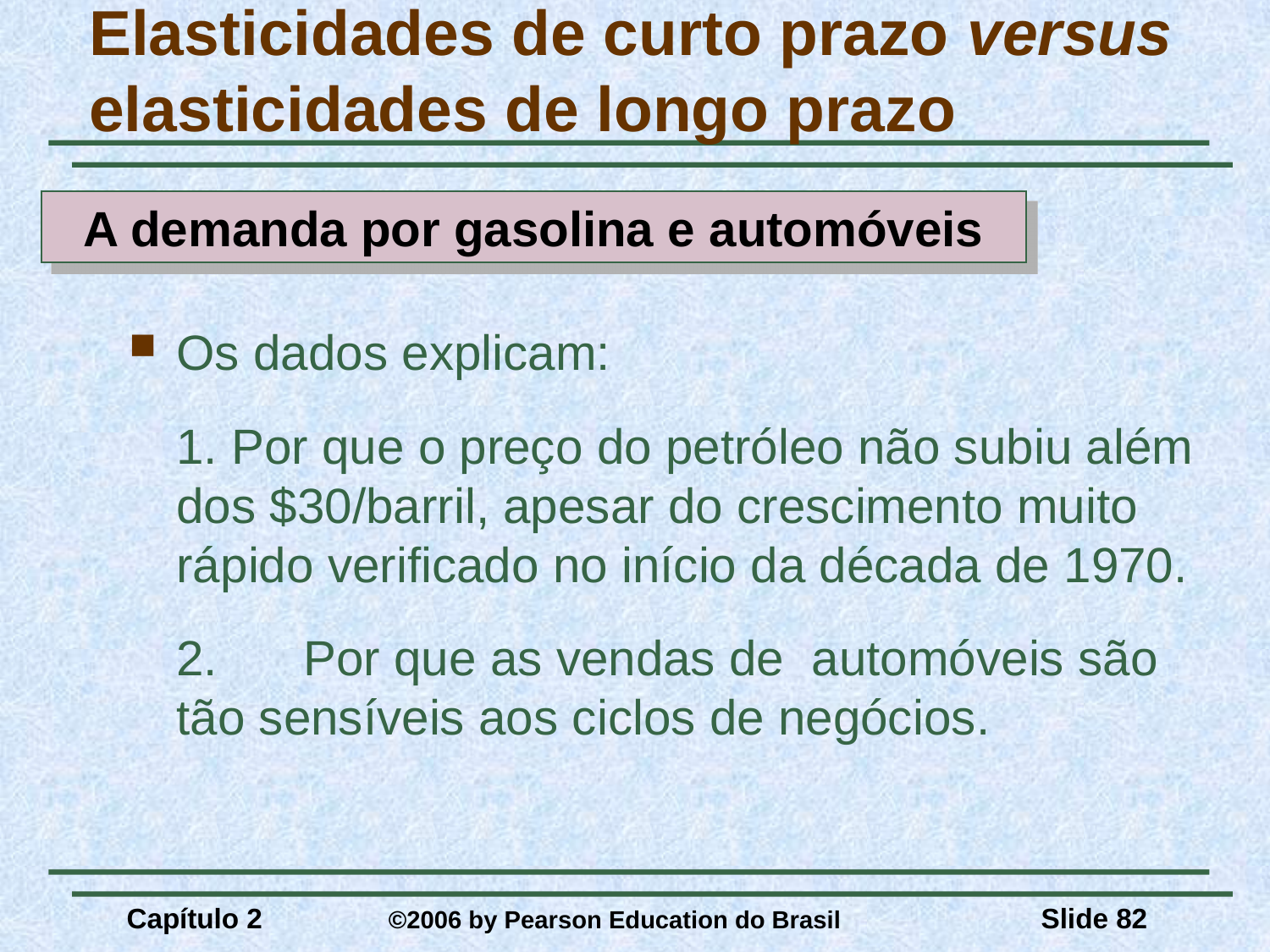

# Elasticidades de curto prazo versus elasticidades de longo prazo
A demanda por gasolina e automóveis
Os dados explicam:
	1. Por que o preço do petróleo não subiu além dos $30/barril, apesar do crescimento muito rápido verificado no início da década de 1970.
	2.	Por que as vendas de  automóveis são tão sensíveis aos ciclos de negócios.

Capítulo 2	 ©2006 by Pearson Education do Brasil
Slide 82